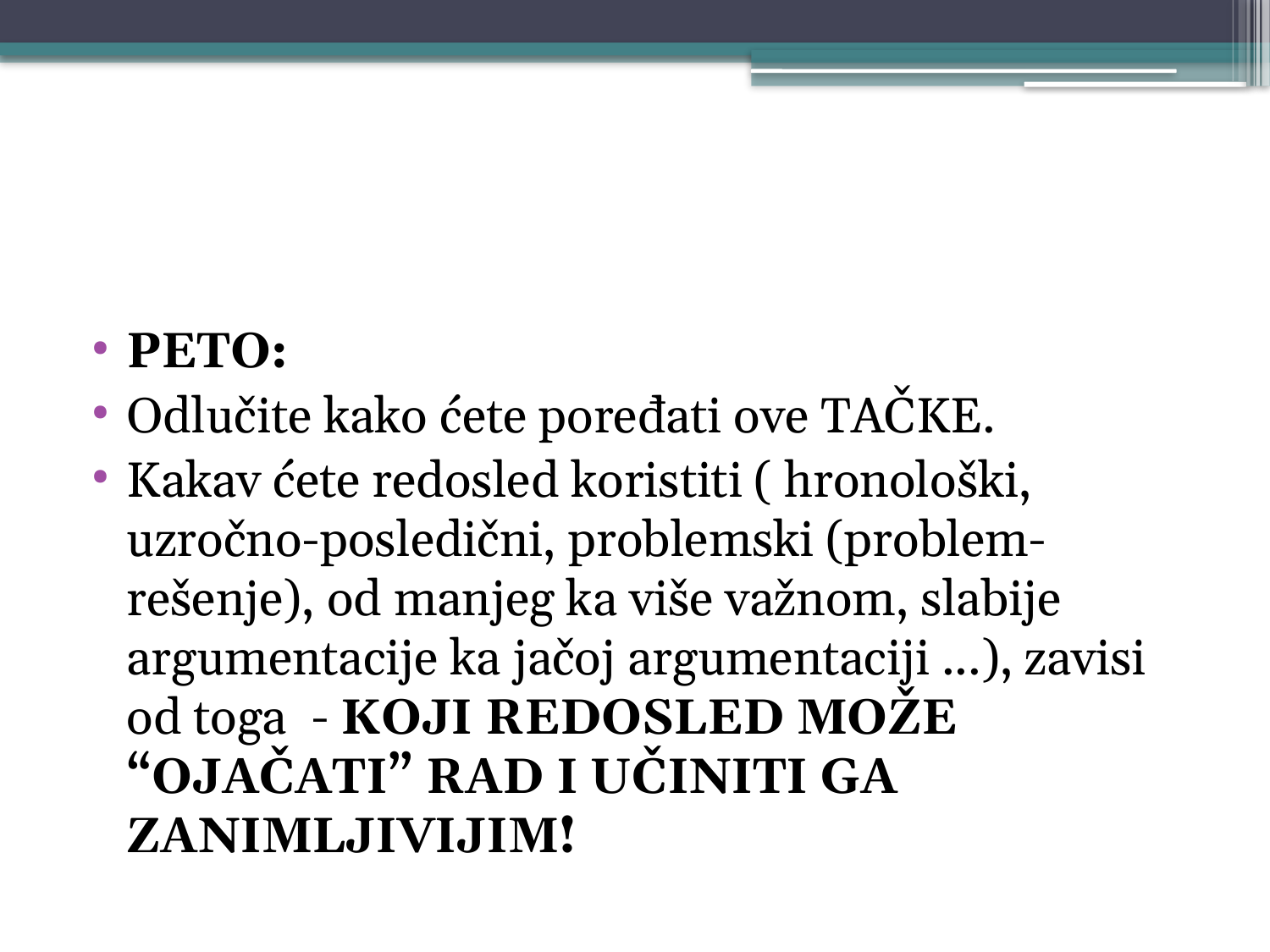

#
PETO:
Odlučite kako ćete poređati ove TAČKE.
Kakav ćete redosled koristiti ( hronološki, uzročno-posledični, problemski (problem-rešenje), od manjeg ka više važnom, slabije argumentacije ka jačoj argumentaciji ...), zavisi od toga  - KOJI REDOSLED MOŽE “OJAČATI” RAD I UČINITI GA ZANIMLJIVIJIM!